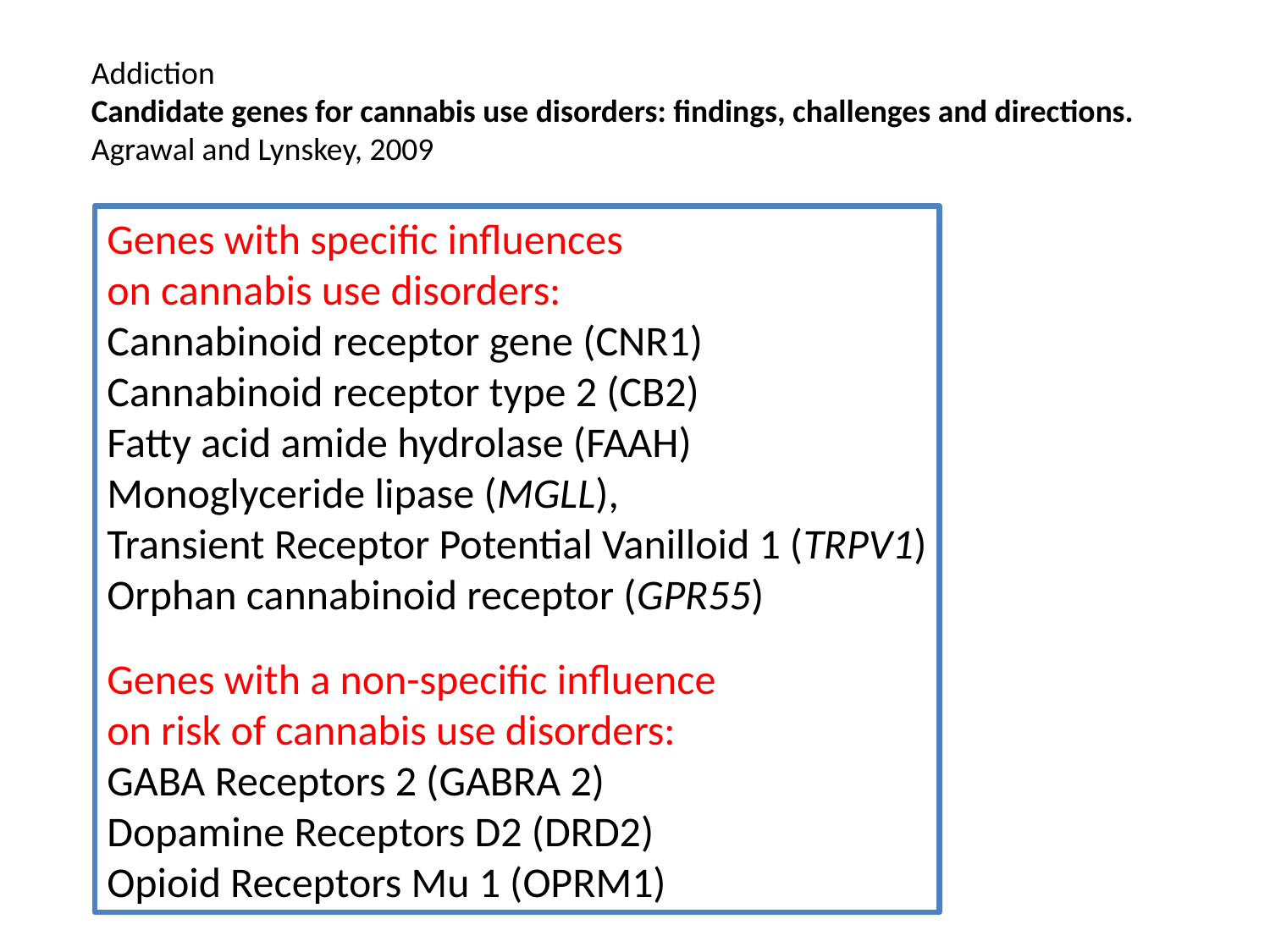

Addiction
Candidate genes for cannabis use disorders: findings, challenges and directions.
Agrawal and Lynskey, 2009
Genes with specific influences
on cannabis use disorders:
Cannabinoid receptor gene (CNR1)
Cannabinoid receptor type 2 (CB2)
Fatty acid amide hydrolase (FAAH)
Monoglyceride lipase (MGLL),
Transient Receptor Potential Vanilloid 1 (TRPV1)
Orphan cannabinoid receptor (GPR55)

Genes with a non-specific influence
on risk of cannabis use disorders:
GABA Receptors 2 (GABRA 2)
Dopamine Receptors D2 (DRD2)
Opioid Receptors Mu 1 (OPRM1)